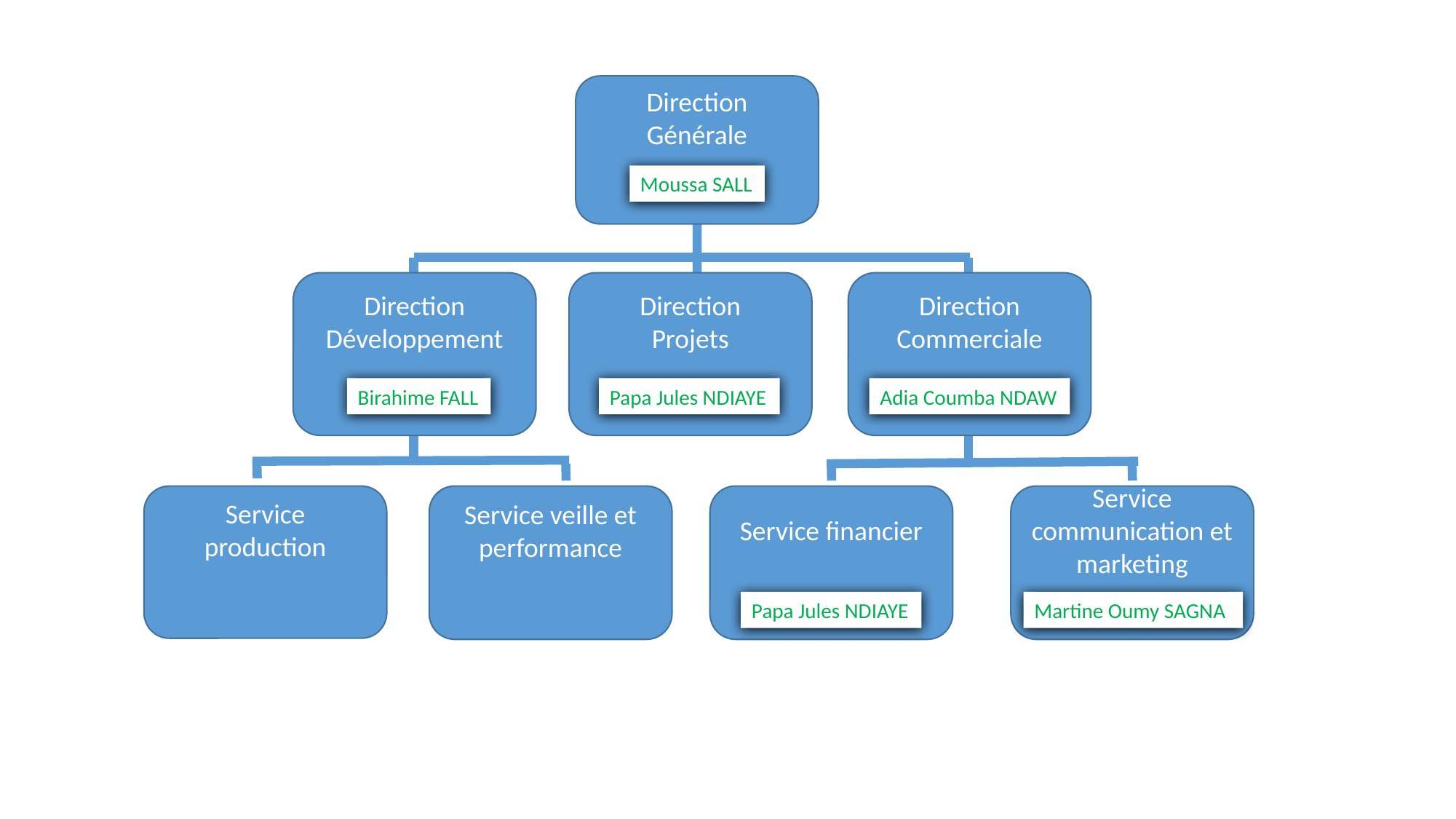

Direction Générale

Moussa SALL
Direction
Développement

Direction
Projets

Direction
Commerciale

Birahime FALL
Papa Jules NDIAYE
Adia Coumba NDAW
Service production

Service veille et performance

Service financier

Service communication et marketing

Papa Jules NDIAYE
Martine Oumy SAGNA